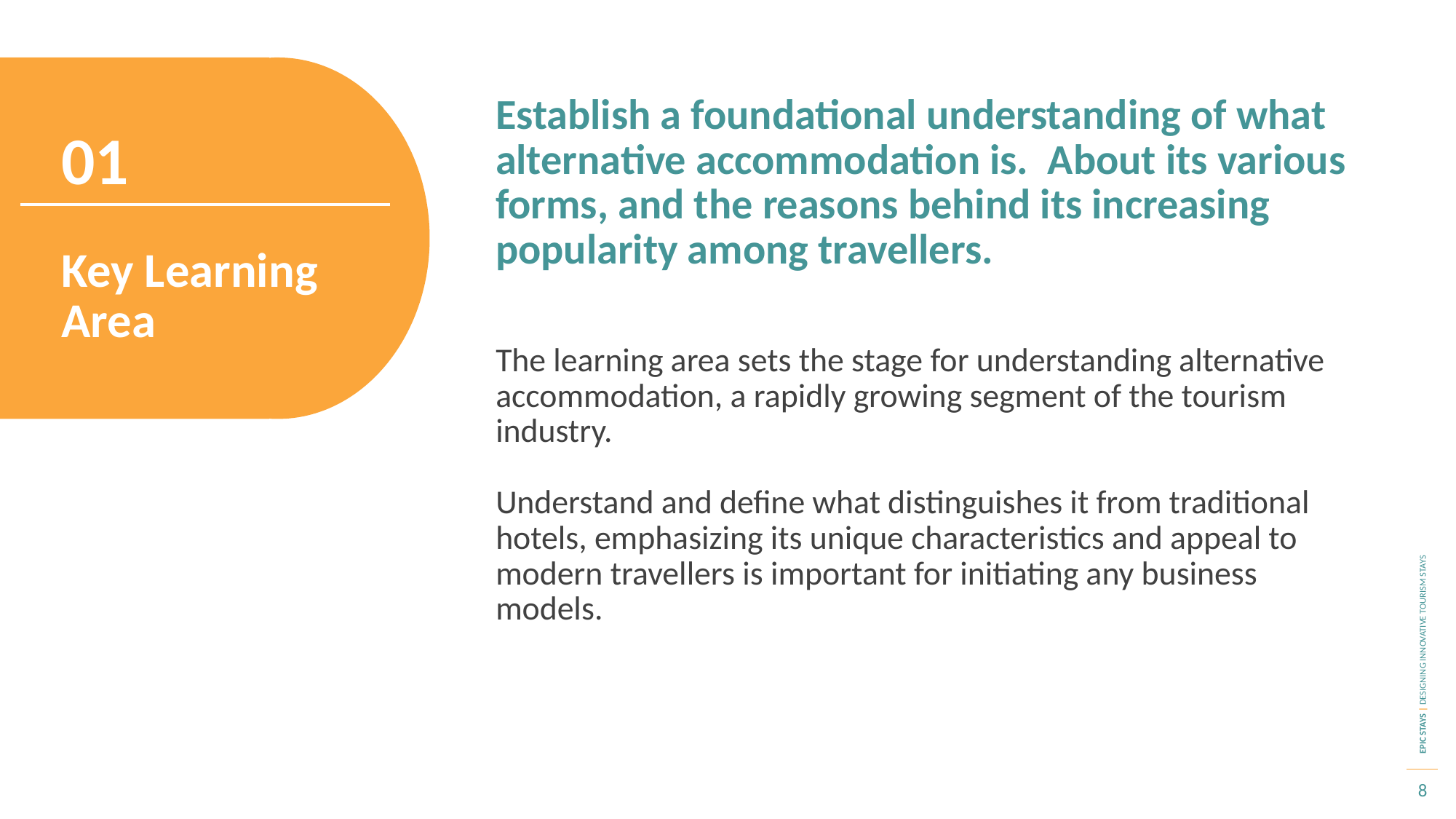

Establish a foundational understanding of what alternative accommodation is.  About its various forms, and the reasons behind its increasing popularity among travellers.
01
Key Learning Area
The learning area sets the stage for understanding alternative accommodation, a rapidly growing segment of the tourism industry.

Understand and define what distinguishes it from traditional hotels, emphasizing its unique characteristics and appeal to modern travellers is important for initiating any business models.

8